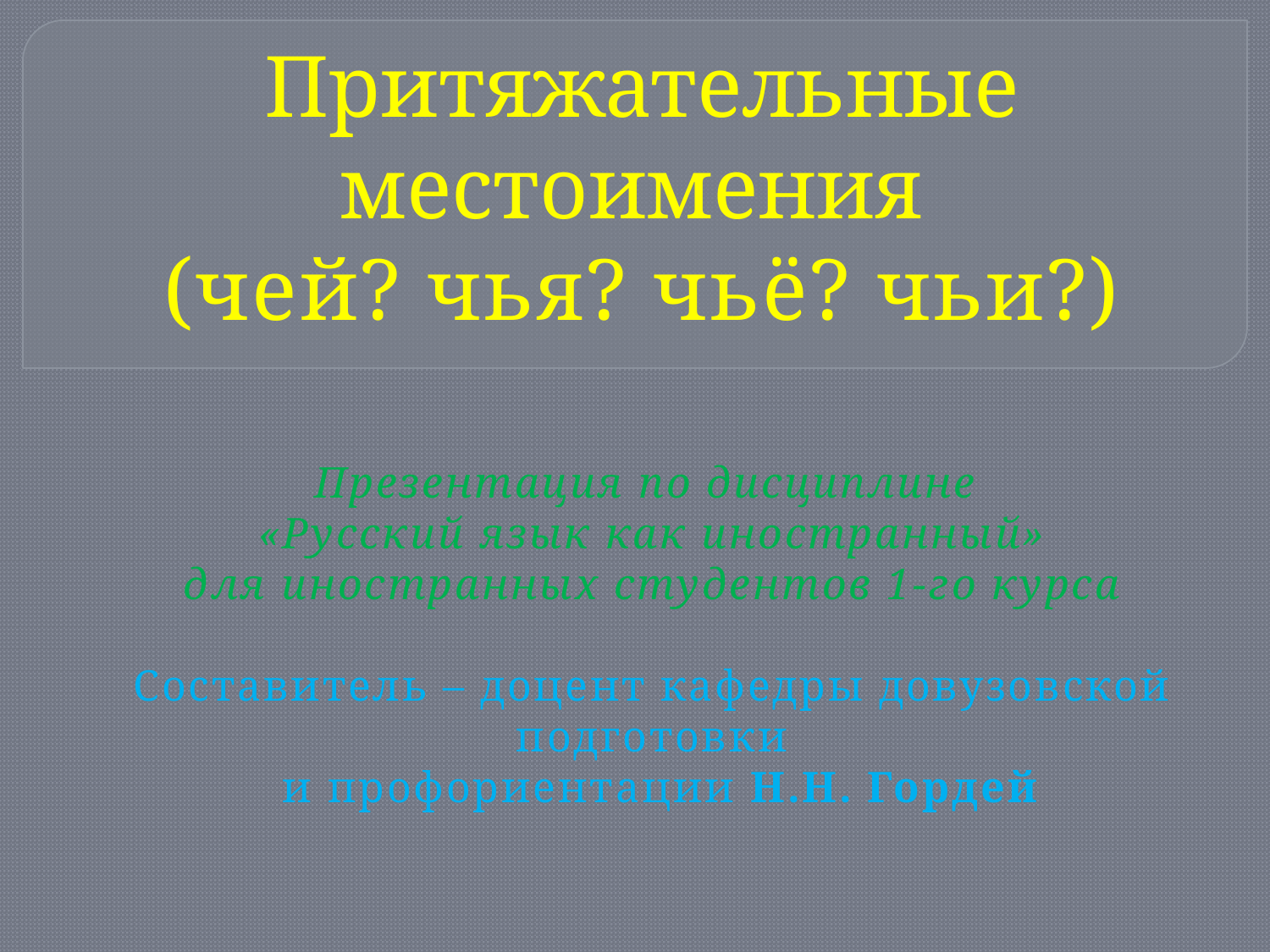

Притяжательные местоимения
(чей? чья? чьё? чьи?)
# Презентация по дисциплине «Русский язык как иностранный» для иностранных студентов 1-го курса Составитель – доцент кафедры довузовской подготовки и профориентации Н.Н. Гордей